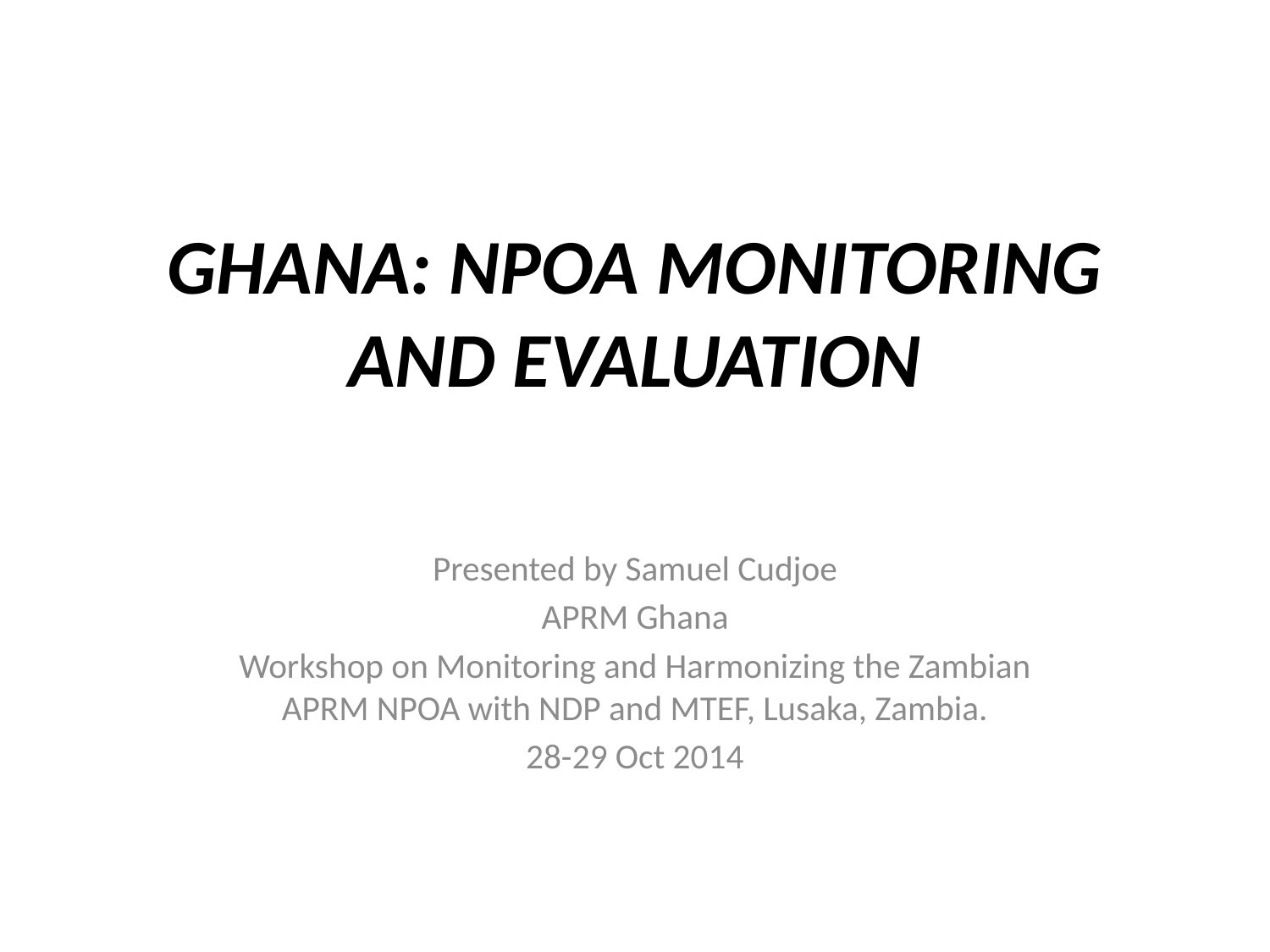

# GHANA: NPOA MONITORING AND EVALUATION
Presented by Samuel Cudjoe
APRM Ghana
Workshop on Monitoring and Harmonizing the Zambian APRM NPOA with NDP and MTEF, Lusaka, Zambia.
28-29 Oct 2014